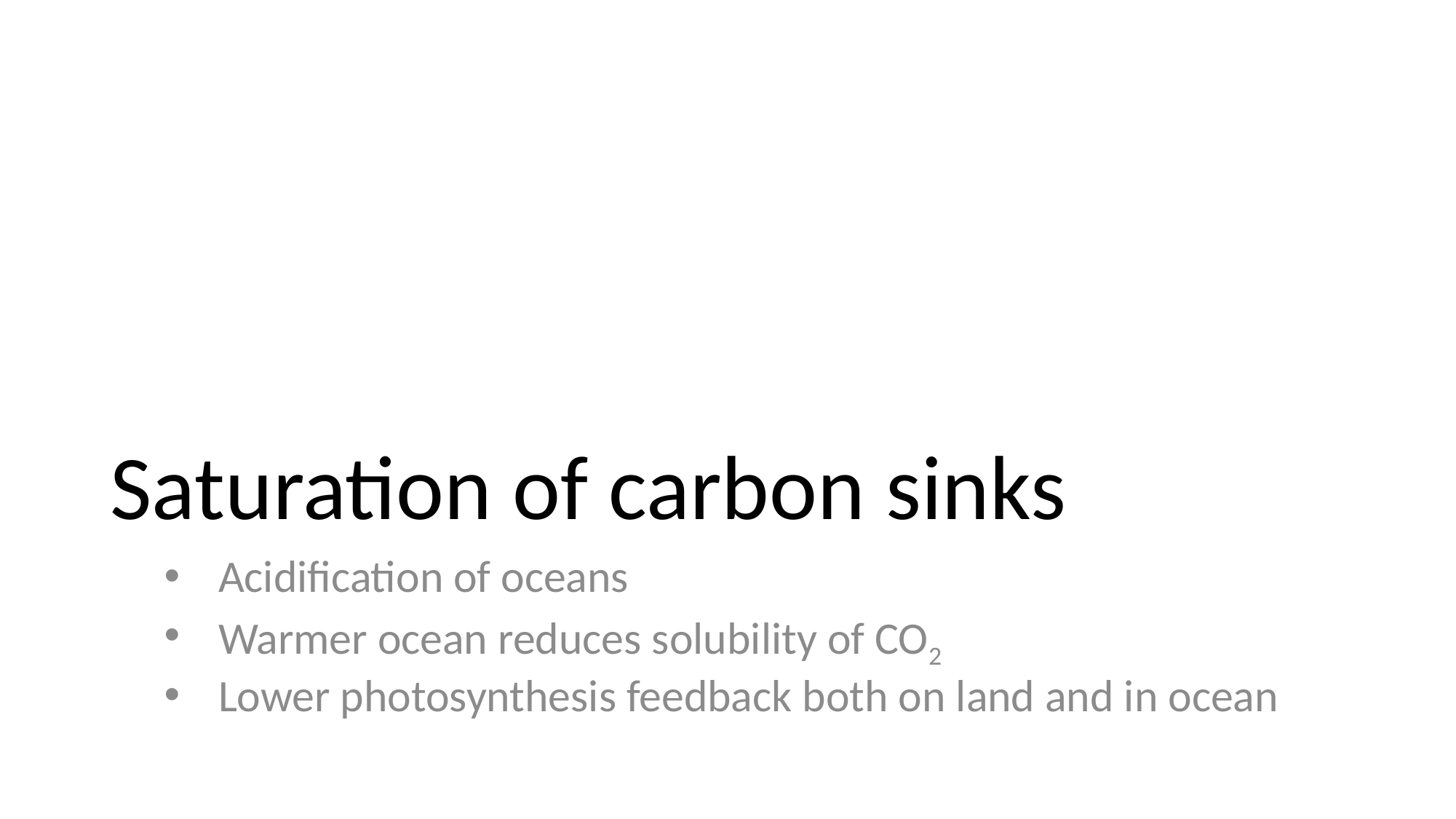

# Saturation of carbon sinks
Acidification of oceans
Warmer ocean reduces solubility of CO2
Lower photosynthesis feedback both on land and in ocean